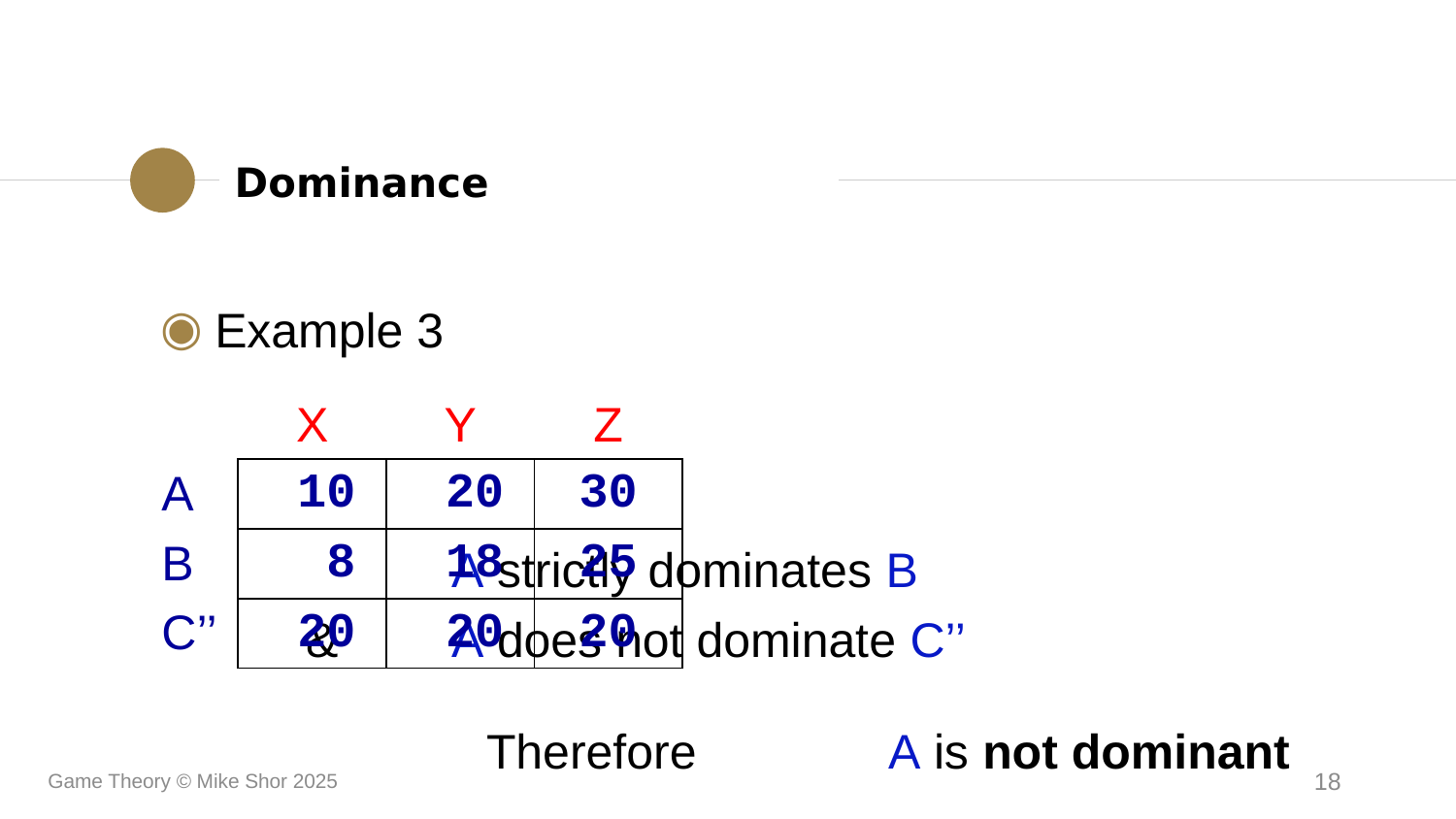

# Dominance
Example 3

		A strictly dominates B
	&	A does not dominate C’’

                        Therefore		A is not dominant
|  | X | Y | Z |
| --- | --- | --- | --- |
| A | 10 | 20 | 30 |
| B | 8 | 18 | 25 |
| C’’ | 20 | 20 | 20 |
Game Theory © Mike Shor 2025
18